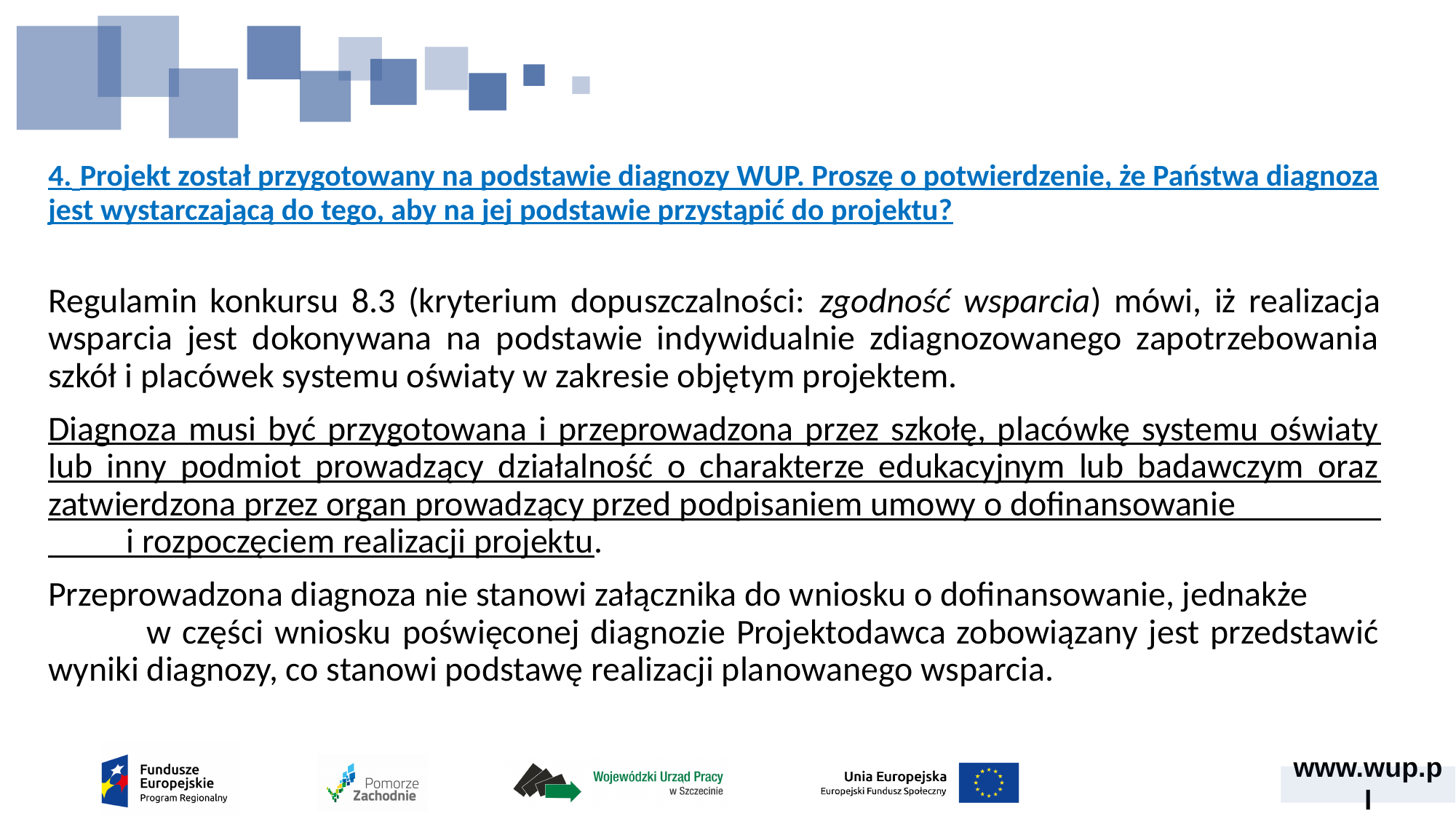

# 4. Projekt został przygotowany na podstawie diagnozy WUP. Proszę o potwierdzenie, że Państwa diagnoza jest wystarczającą do tego, aby na jej podstawie przystąpić do projektu?

Regulamin konkursu 8.3 (kryterium dopuszczalności: zgodność wsparcia) mówi, iż realizacja wsparcia jest dokonywana na podstawie indywidualnie zdiagnozowanego zapotrzebowania szkół i placówek systemu oświaty w zakresie objętym projektem.
Diagnoza musi być przygotowana i przeprowadzona przez szkołę, placówkę systemu oświaty lub inny podmiot prowadzący działalność o charakterze edukacyjnym lub badawczym oraz zatwierdzona przez organ prowadzący przed podpisaniem umowy o dofinansowanie                             i rozpoczęciem realizacji projektu.
Przeprowadzona diagnoza nie stanowi załącznika do wniosku o dofinansowanie, jednakże                   w części wniosku poświęconej diagnozie Projektodawca zobowiązany jest przedstawić wyniki diagnozy, co stanowi podstawę realizacji planowanego wsparcia.